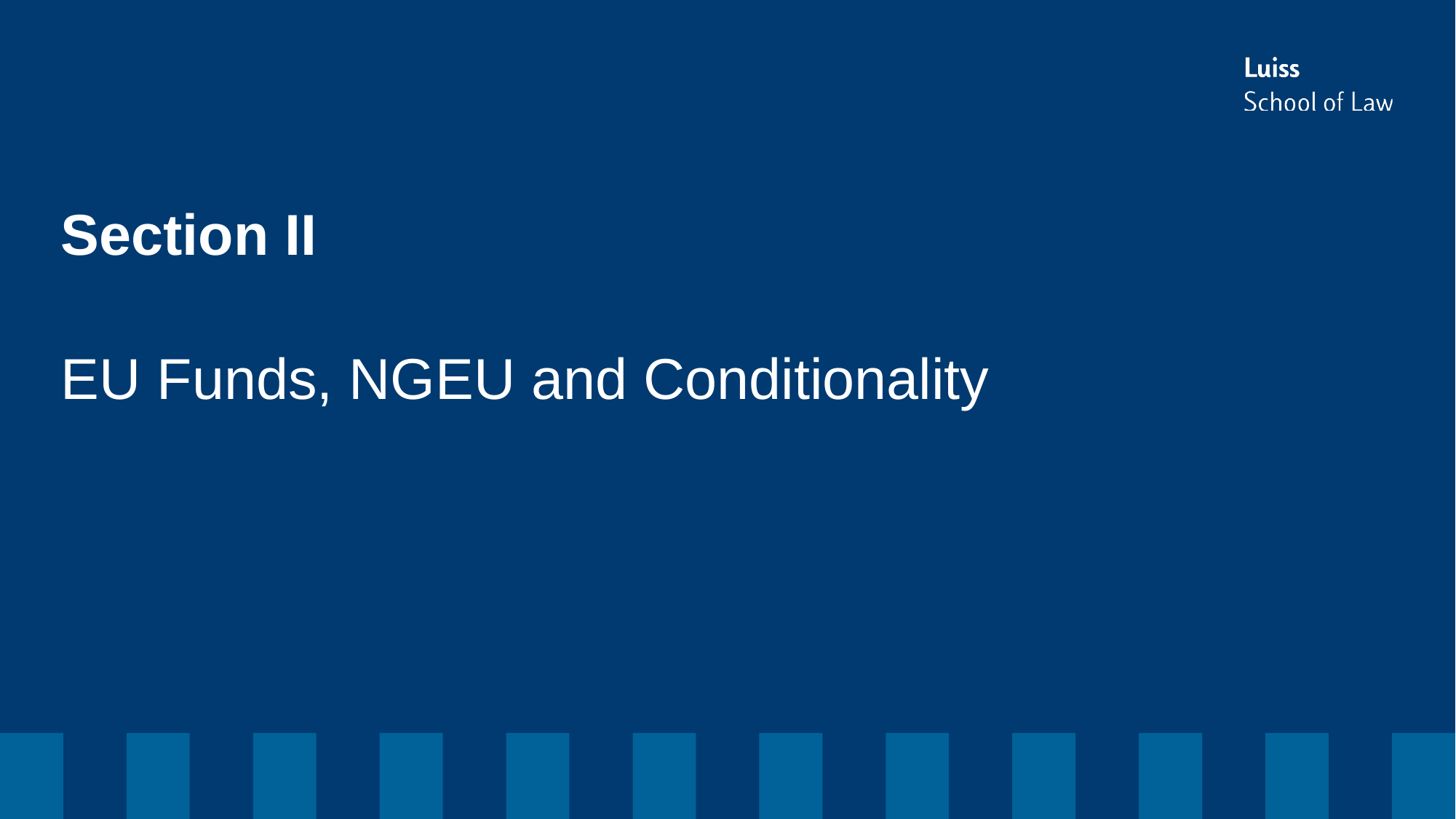

# Section II
EU Funds, NGEU and Conditionality